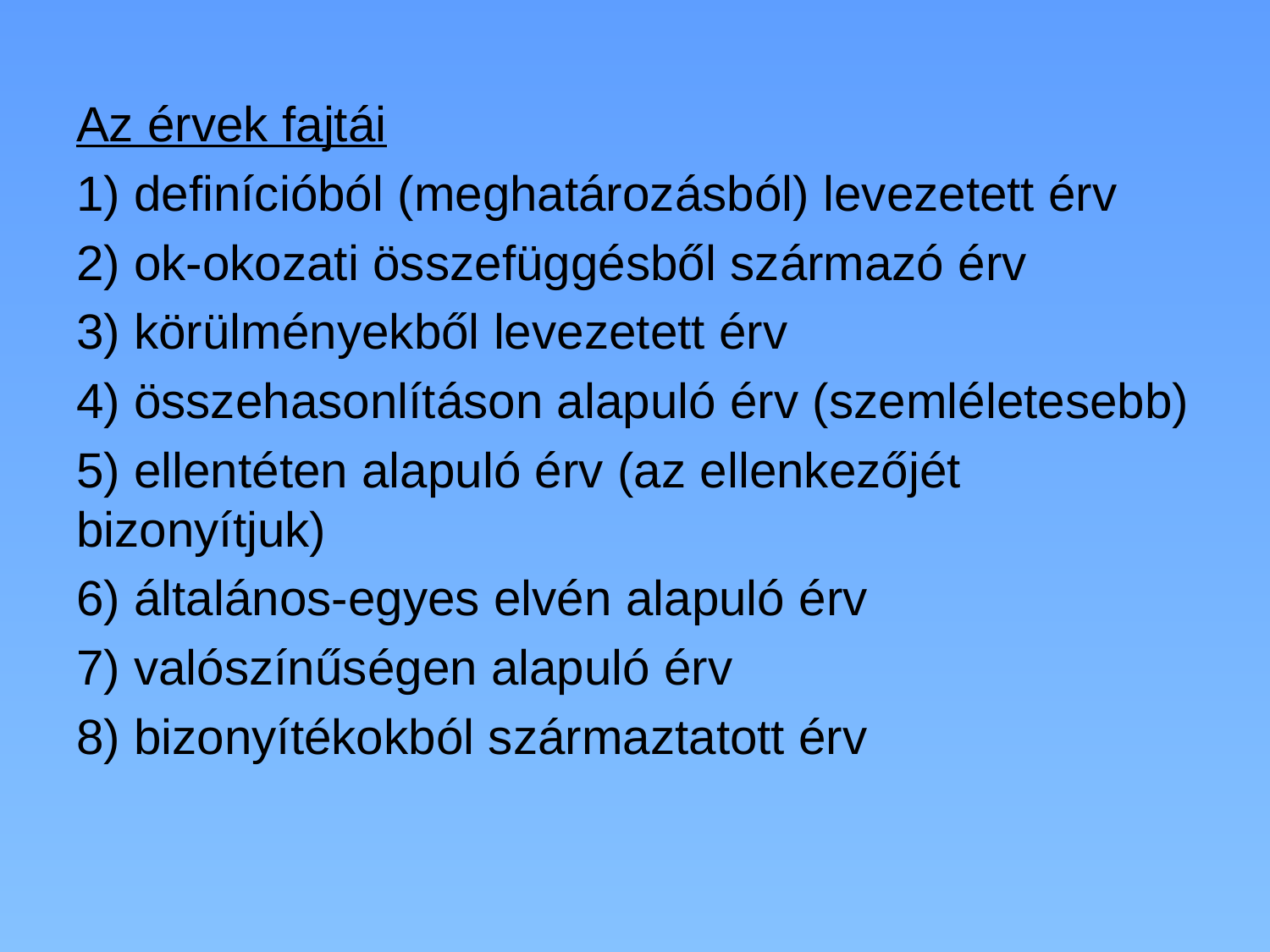

Az érvek fajtái
 definícióból (meghatározásból) levezetett érv
 ok-okozati összefüggésből származó érv
 körülményekből levezetett érv
 összehasonlításon alapuló érv (szemléletesebb)
 ellentéten alapuló érv (az ellenkezőjét bizonyítjuk)
 általános-egyes elvén alapuló érv
 valószínűségen alapuló érv
 bizonyítékokból származtatott érv